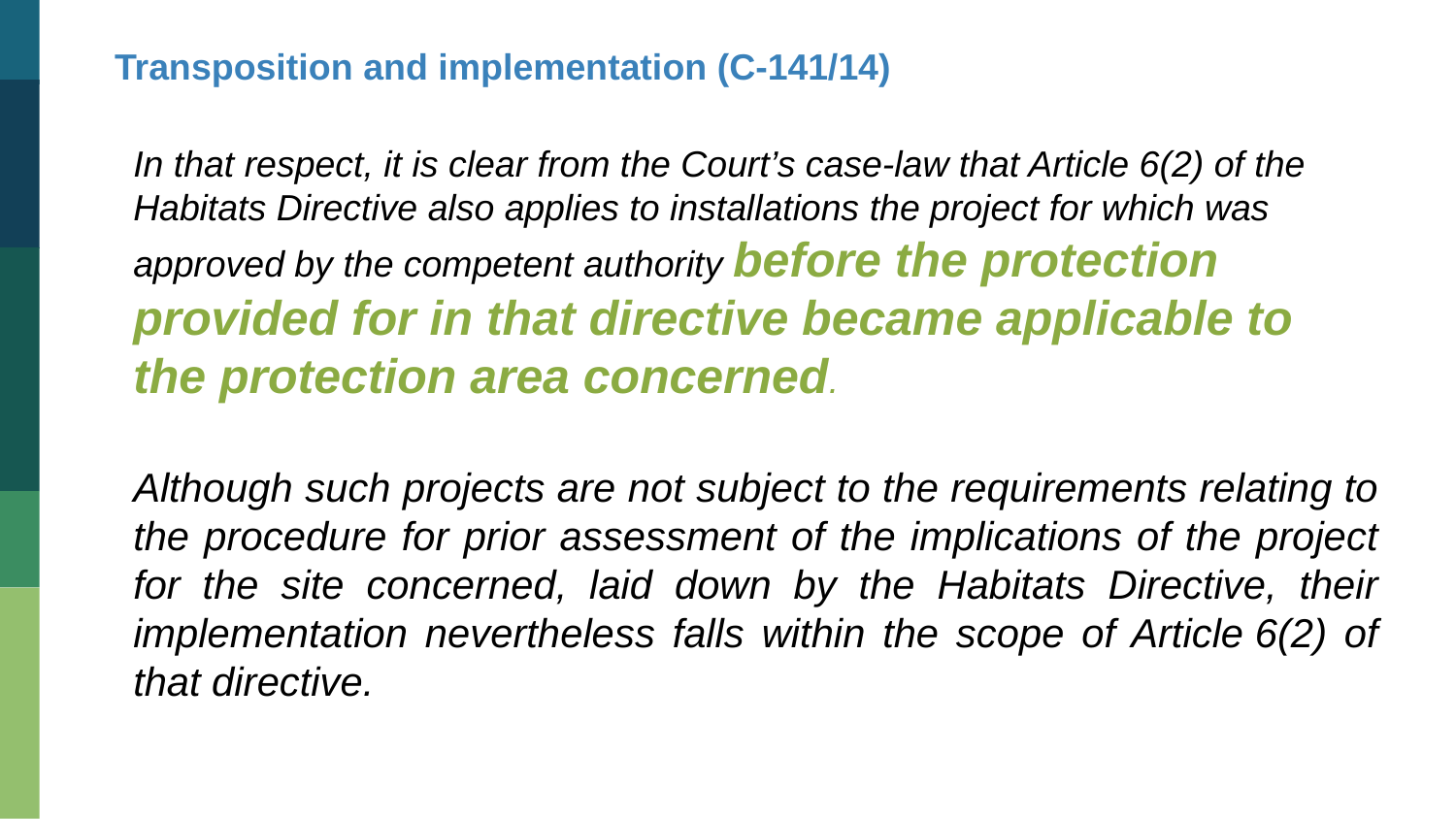

Transposition and implementation (C-141/14)

In that respect, it is clear from the Court’s case-law that Article 6(2) of the Habitats Directive also applies to installations the project for which was approved by the competent authority before the protection provided for in that directive became applicable to the protection area concerned.

Although such projects are not subject to the requirements relating to the procedure for prior assessment of the implications of the project for the site concerned, laid down by the Habitats Directive, their implementation nevertheless falls within the scope of Article 6(2) of that directive.